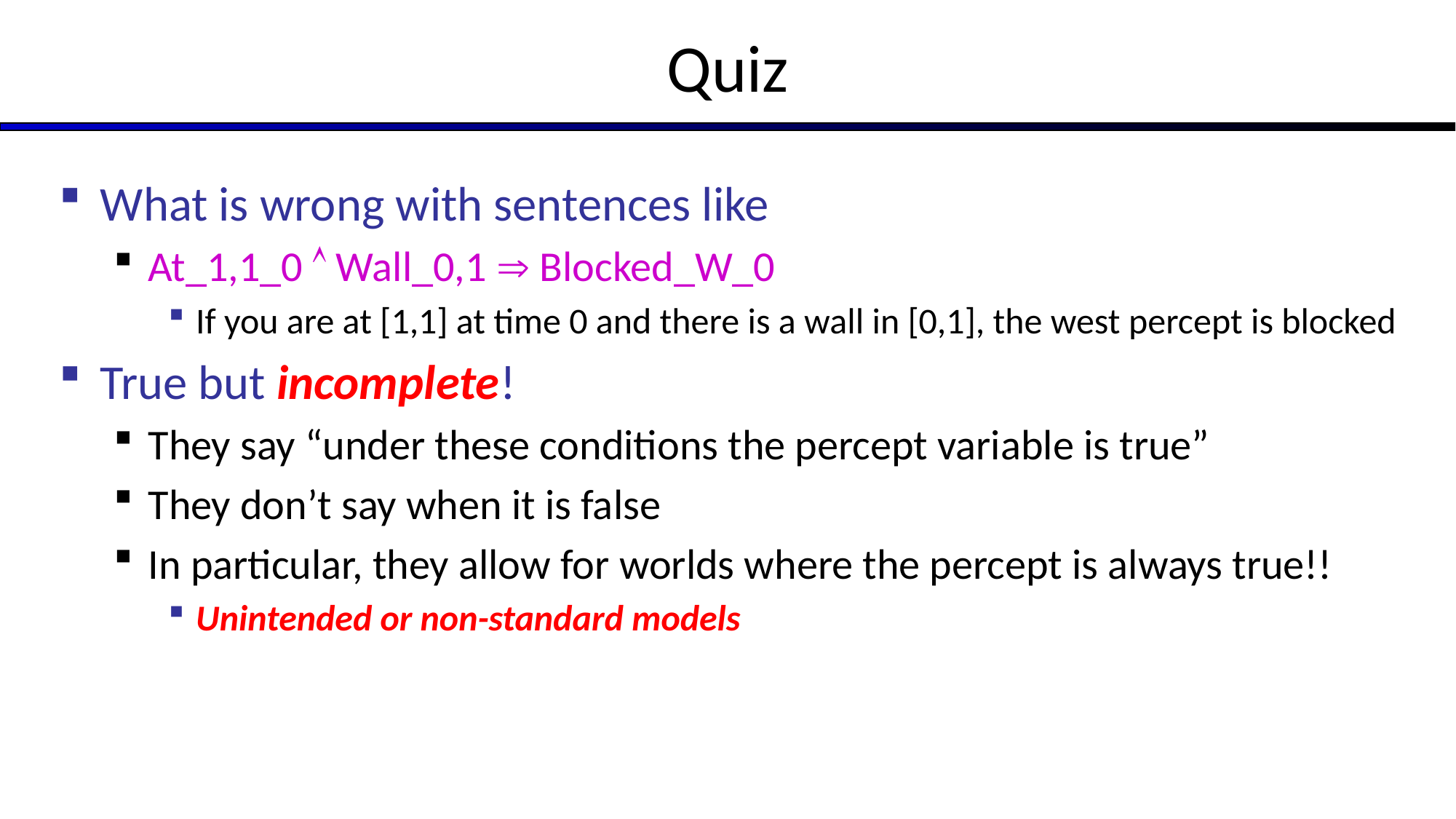

# Quiz
What is wrong with sentences like
At_1,1_0 ∧ Wall_0,1 ⇒ Blocked_W_0
If you are at [1,1] at time 0 and there is a wall in [0,1], the west percept is blocked
True but incomplete!
They say “under these conditions the percept variable is true”
They don’t say when it is false
In particular, they allow for worlds where the percept is always true!!
Unintended or non-standard models